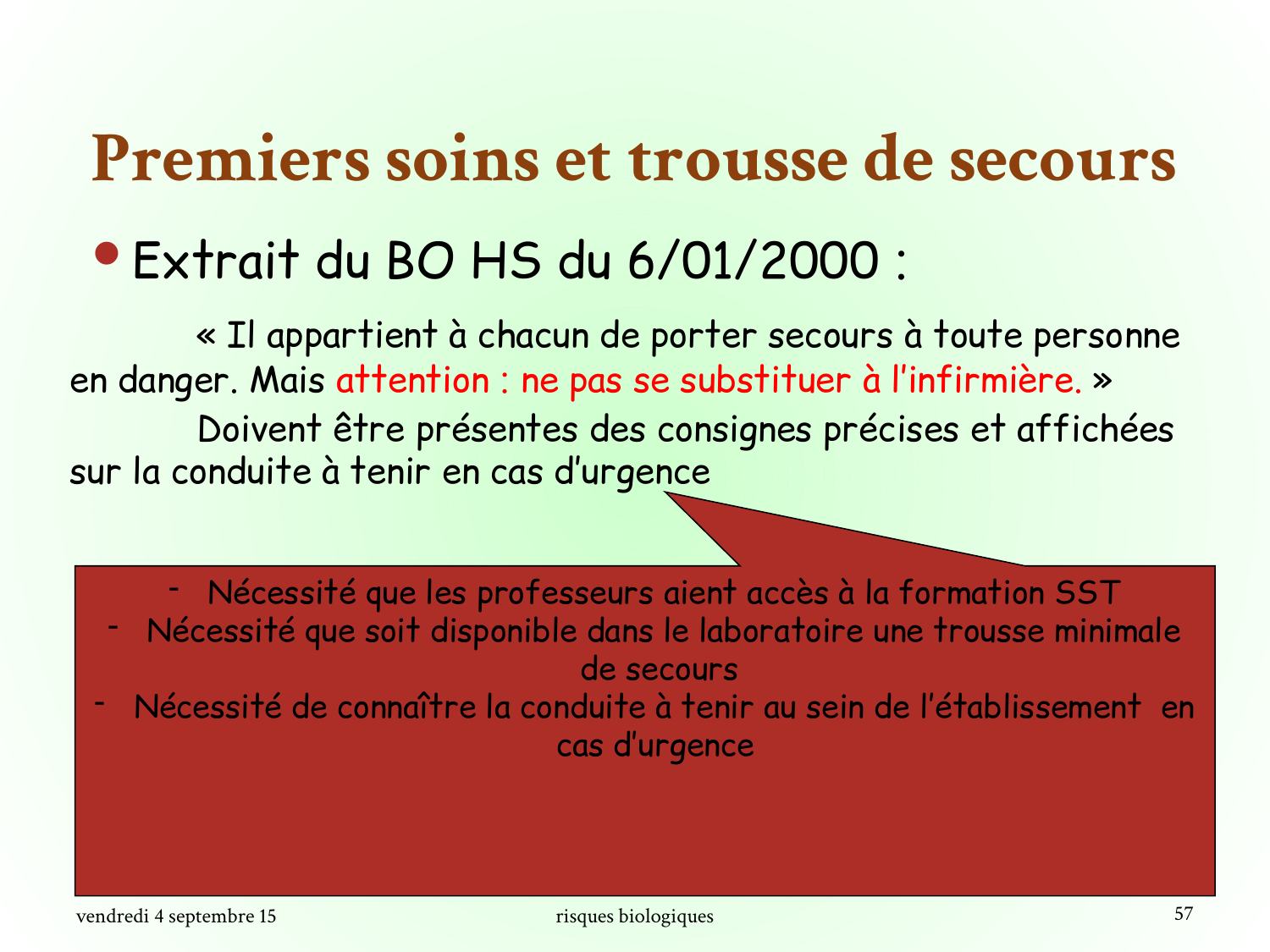

# Premiers soins et trousse de secours
Extrait du BO HS du 6/01/2000 :
	« Il appartient à chacun de porter secours à toute personne en danger. Mais attention : ne pas se substituer à l’infirmière. »
	Doivent être présentes des consignes précises et affichées sur la conduite à tenir en cas d’urgence

 Nécessité que les professeurs aient accès à la formation SST
 Nécessité que soit disponible dans le laboratoire une trousse minimale de secours
 Nécessité de connaître la conduite à tenir au sein de l’établissement  en cas d’urgence
vendredi 4 septembre 15
risques biologiques
57